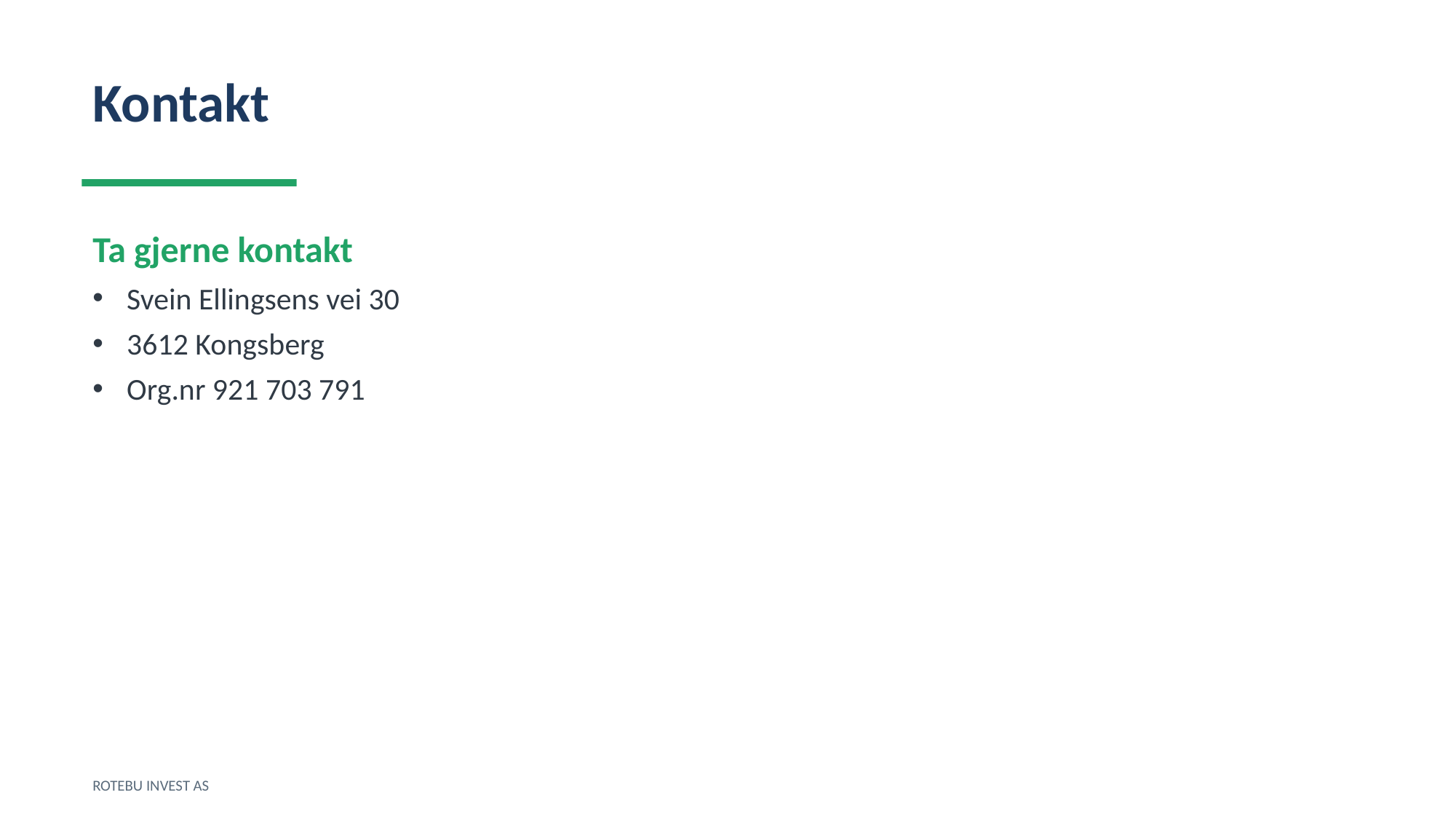

Kontakt

Ta gjerne kontakt
Svein Ellingsens vei 30
3612 Kongsberg
Org.nr 921 703 791
ROTEBU INVEST AS